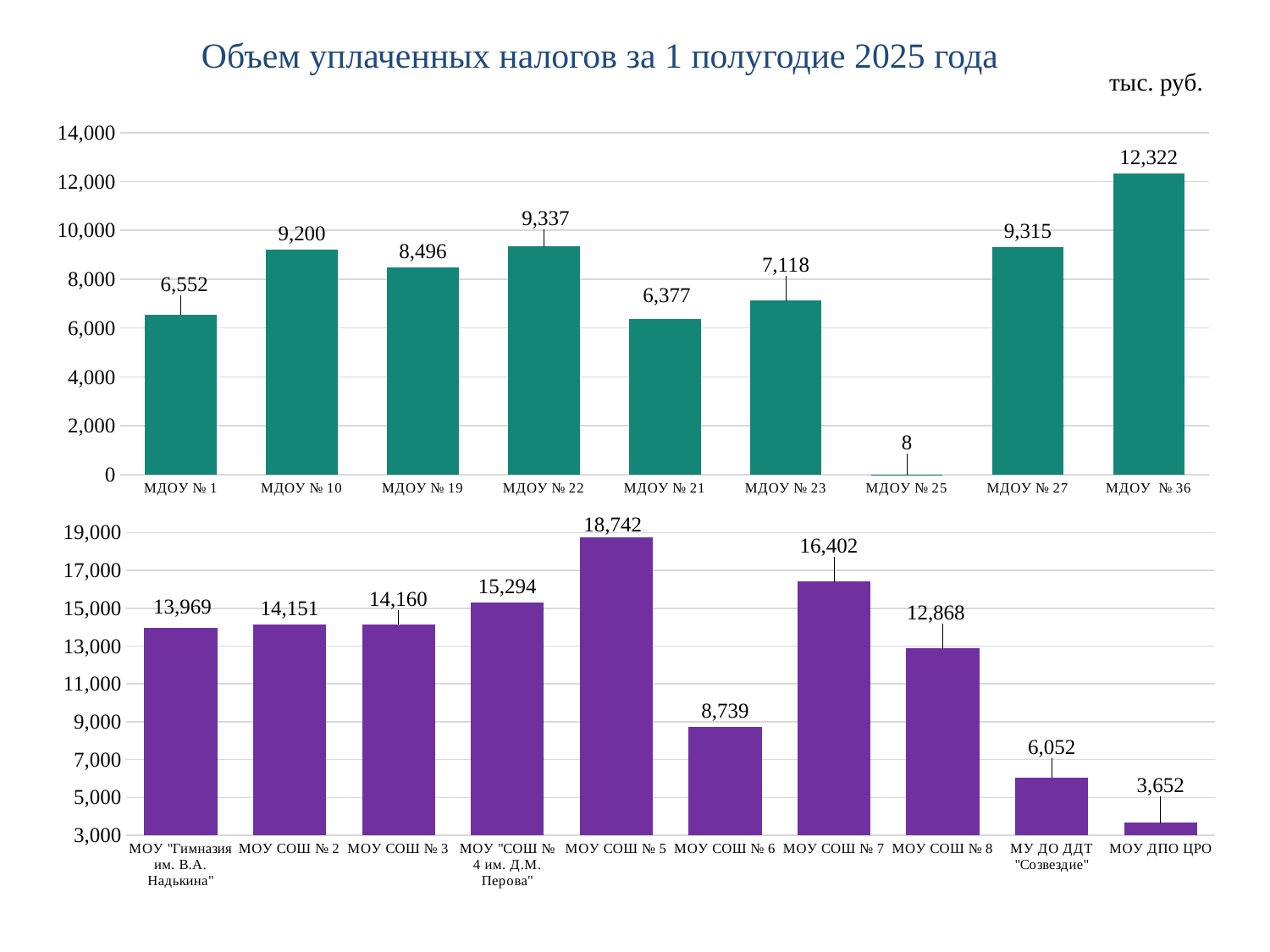

Объем уплаченных налогов за 1 полугодие 2025 года
тыс. руб.

### Chart

| Category | Столбец1 |
|---|---|
| МДОУ № 1 | 6552.0 |
| МДОУ № 10 | 9200.0 |
| МДОУ № 19 | 8496.0 |
| МДОУ № 22 | 9337.0 |
| МДОУ № 21 | 6377.0 |
| МДОУ № 23 | 7118.0 |
| МДОУ № 25 | 8.0 |
| МДОУ № 27 | 9315.0 |
| МДОУ  № 36 | 12322.0 |

### Chart

| Category | Ряд 1 |
|---|---|
| МОУ "Гимназия им. В.А. Надькина" | 13969.0 |
| МОУ СОШ № 2 | 14151.0 |
| МОУ СОШ № 3 | 14160.0 |
| МОУ "СОШ № 4 им. Д.М. Перова" | 15294.0 |
| МОУ СОШ № 5 | 18742.0 |
| МОУ СОШ № 6 | 8739.0 |
| МОУ СОШ № 7 | 16402.0 |
| МОУ СОШ № 8 | 12868.0 |
| МУ ДО ДДТ "Созвездие" | 6052.0 |
| МОУ ДПО ЦРО | 3652.0 |